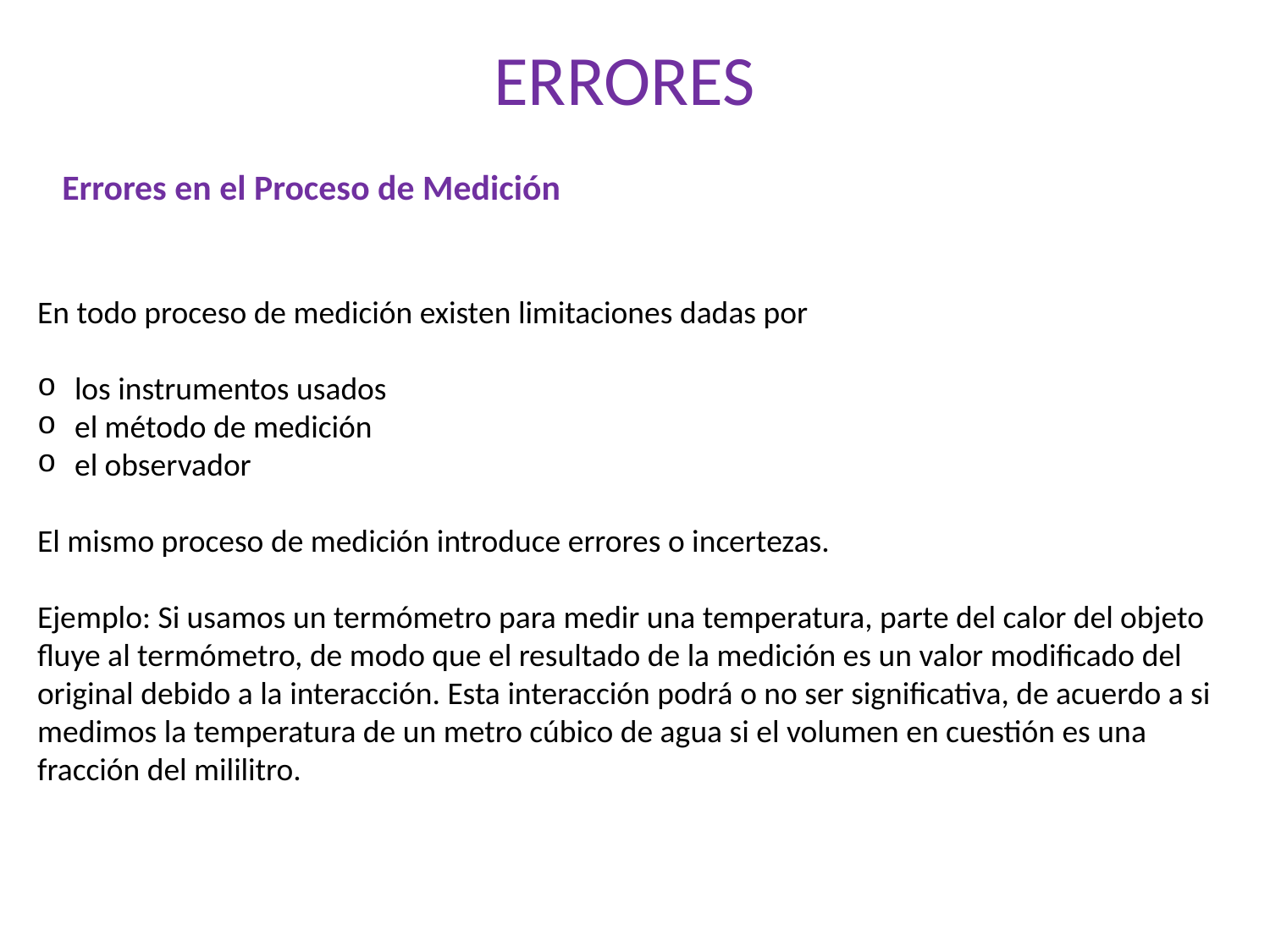

# ERRORES
Errores en el Proceso de Medición
En todo proceso de medición existen limitaciones dadas por

 los instrumentos usados
 el método de medición
 el observador

El mismo proceso de medición introduce errores o incertezas.

Ejemplo: Si usamos un termómetro para medir una temperatura, parte del calor del objeto fluye al termómetro, de modo que el resultado de la medición es un valor modificado del original debido a la interacción. Esta interacción podrá o no ser significativa, de acuerdo a si medimos la temperatura de un metro cúbico de agua si el volumen en cuestión es una fracción del mililitro.